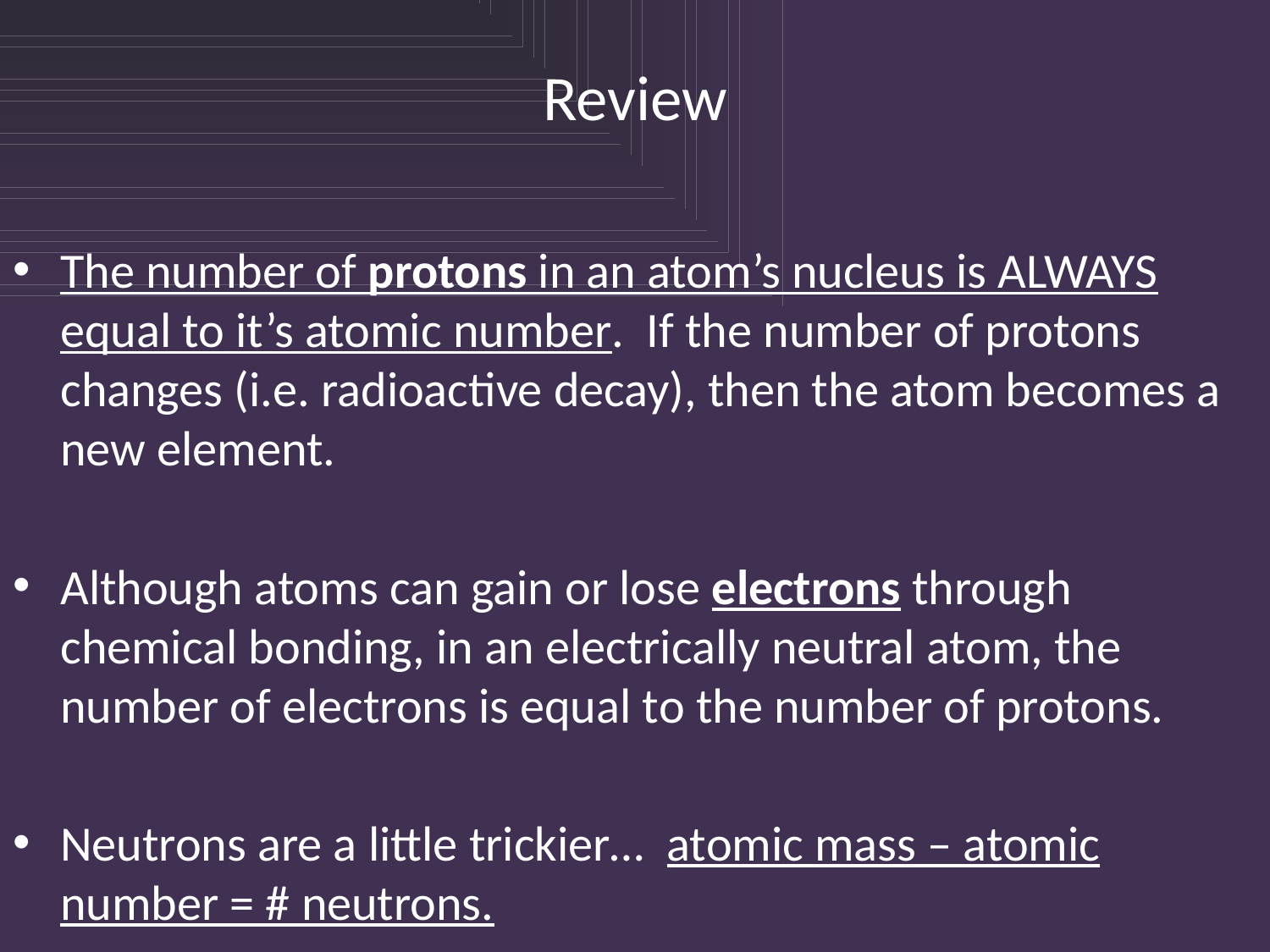

# Review
The number of protons in an atom’s nucleus is ALWAYS equal to it’s atomic number.  If the number of protons changes (i.e. radioactive decay), then the atom becomes a new element.

Although atoms can gain or lose electrons through chemical bonding, in an electrically neutral atom, the number of electrons is equal to the number of protons.

Neutrons are a little trickier…  atomic mass – atomic number = # neutrons.